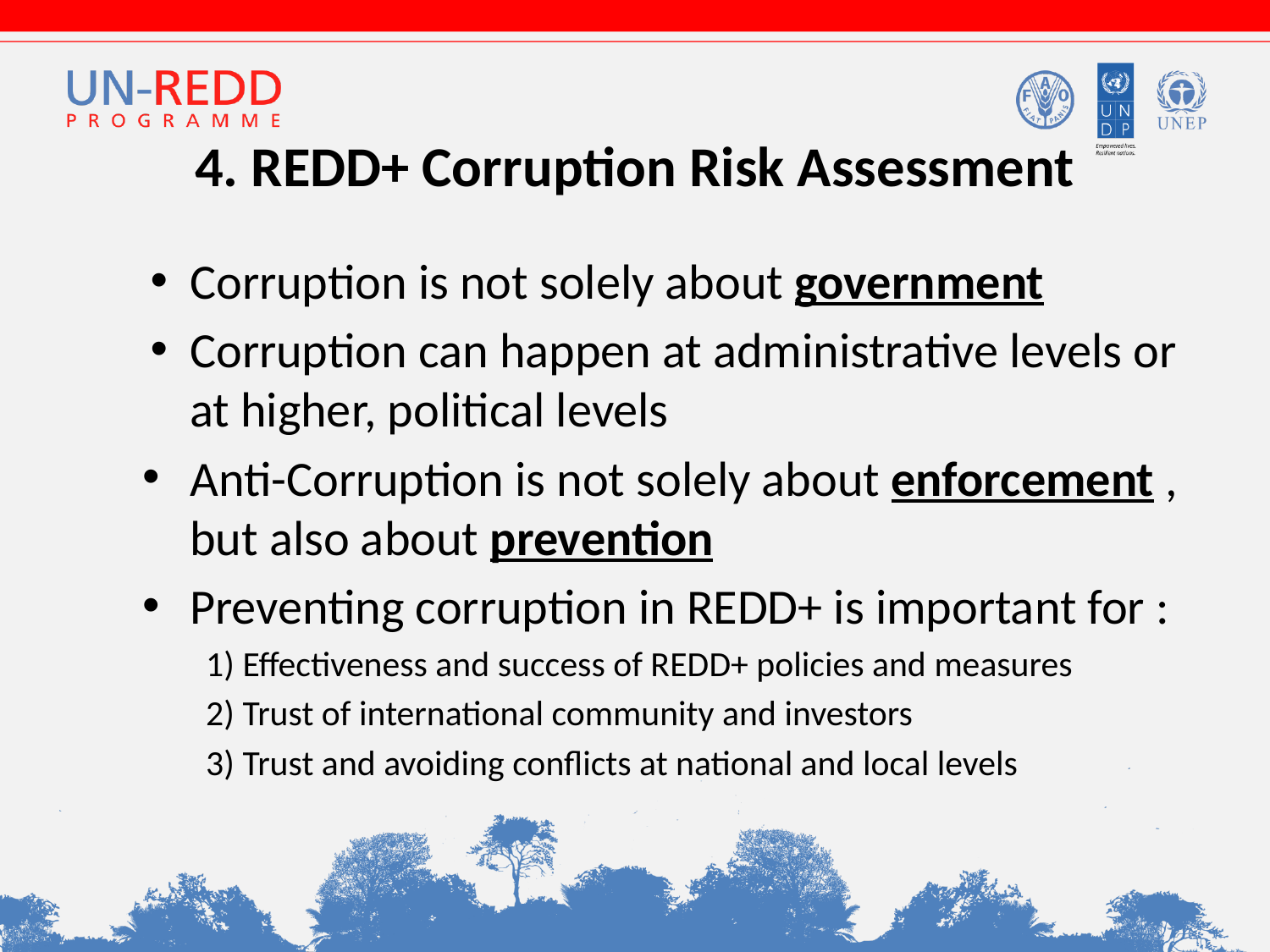

# 4. REDD+ Corruption Risk Assessment
Corruption is not solely about government
Corruption can happen at administrative levels or at higher, political levels
Anti-Corruption is not solely about enforcement , but also about prevention
Preventing corruption in REDD+ is important for :
1) Effectiveness and success of REDD+ policies and measures
2) Trust of international community and investors
3) Trust and avoiding conflicts at national and local levels